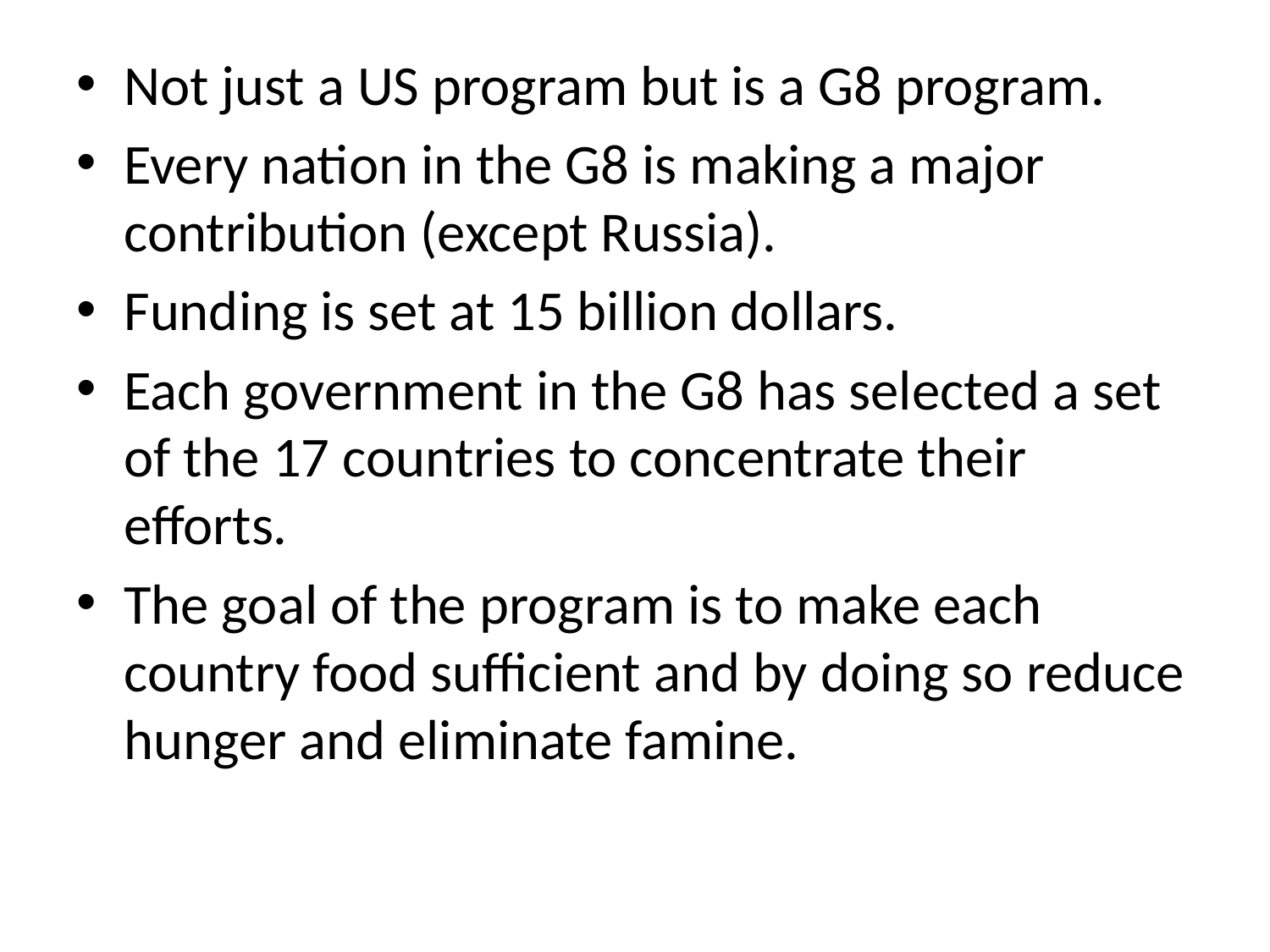

#
Not just a US program but is a G8 program.
Every nation in the G8 is making a major contribution (except Russia).
Funding is set at 15 billion dollars.
Each government in the G8 has selected a set of the 17 countries to concentrate their efforts.
The goal of the program is to make each country food sufficient and by doing so reduce hunger and eliminate famine.